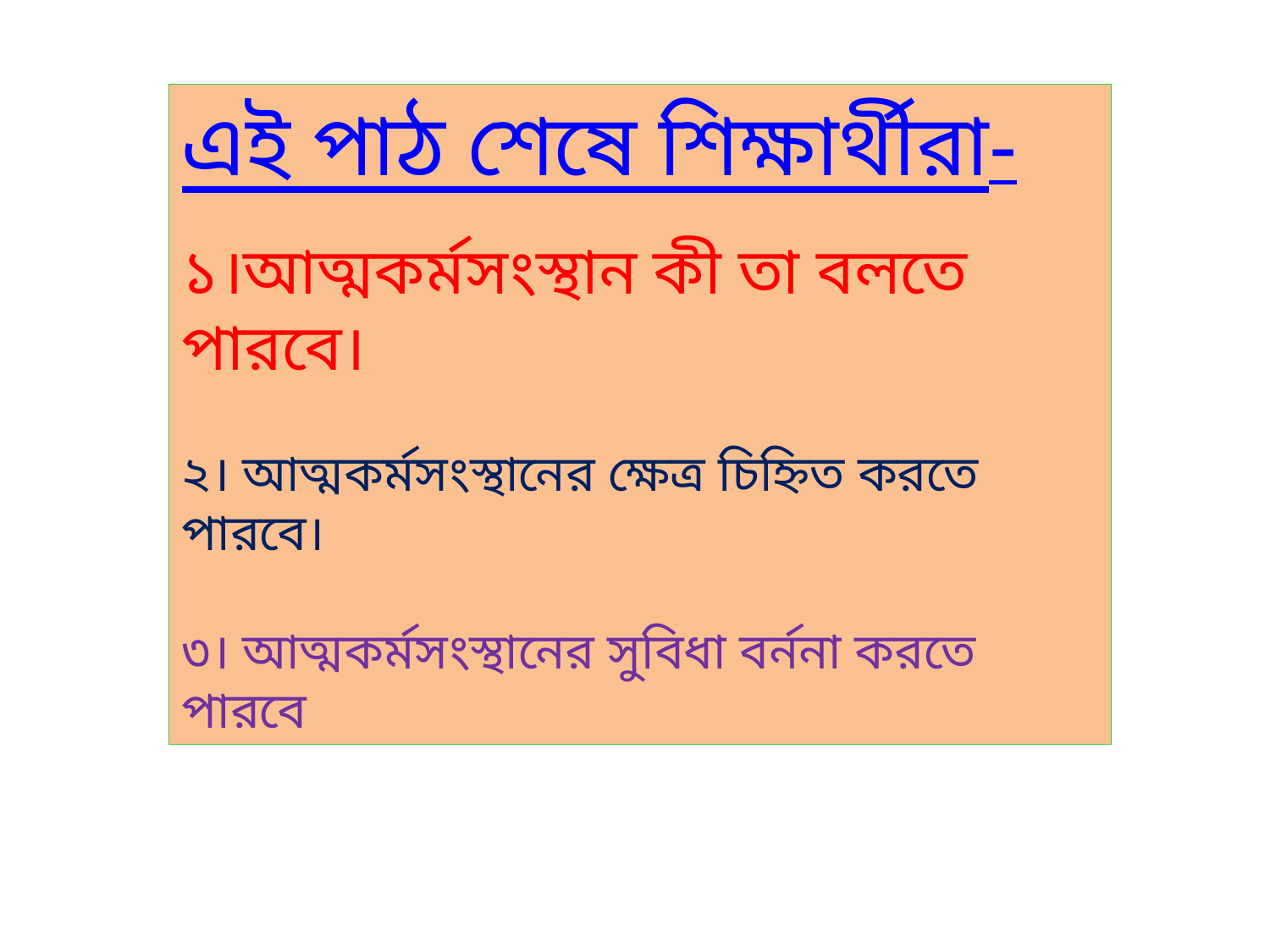

এই পাঠ শেষে শিক্ষার্থীরা-

১।আত্মকর্মসংস্থান কী তা বলতে পারবে।

২। আত্মকর্মসংস্থানের ক্ষেত্র চিহ্নিত করতে পারবে।

৩। আত্মকর্মসংস্থানের সুবিধা বর্ননা করতে পারবে